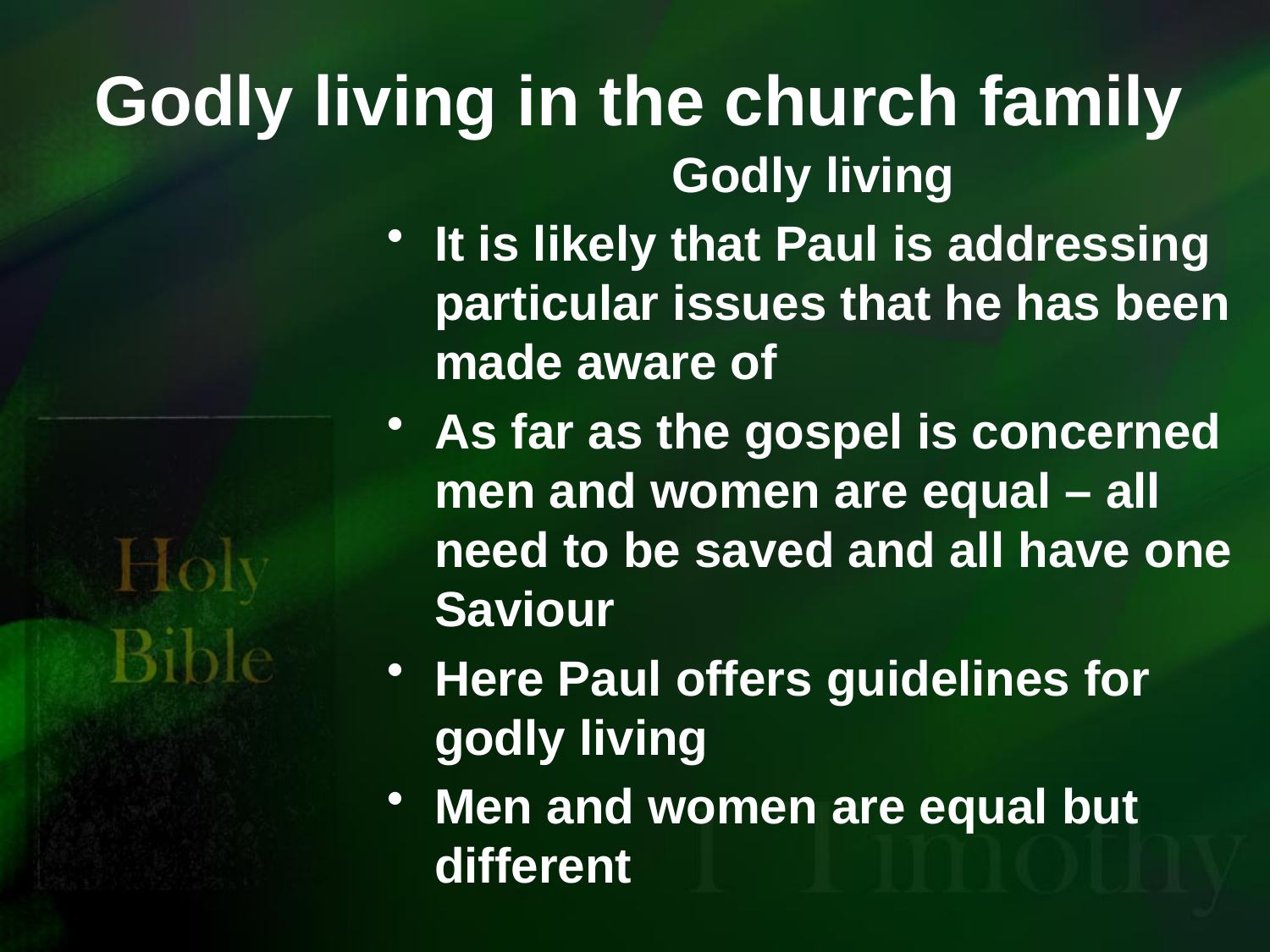

# Godly living in the church family
Godly living
It is likely that Paul is addressing particular issues that he has been made aware of
As far as the gospel is concerned men and women are equal – all need to be saved and all have one Saviour
Here Paul offers guidelines for godly living
Men and women are equal but different